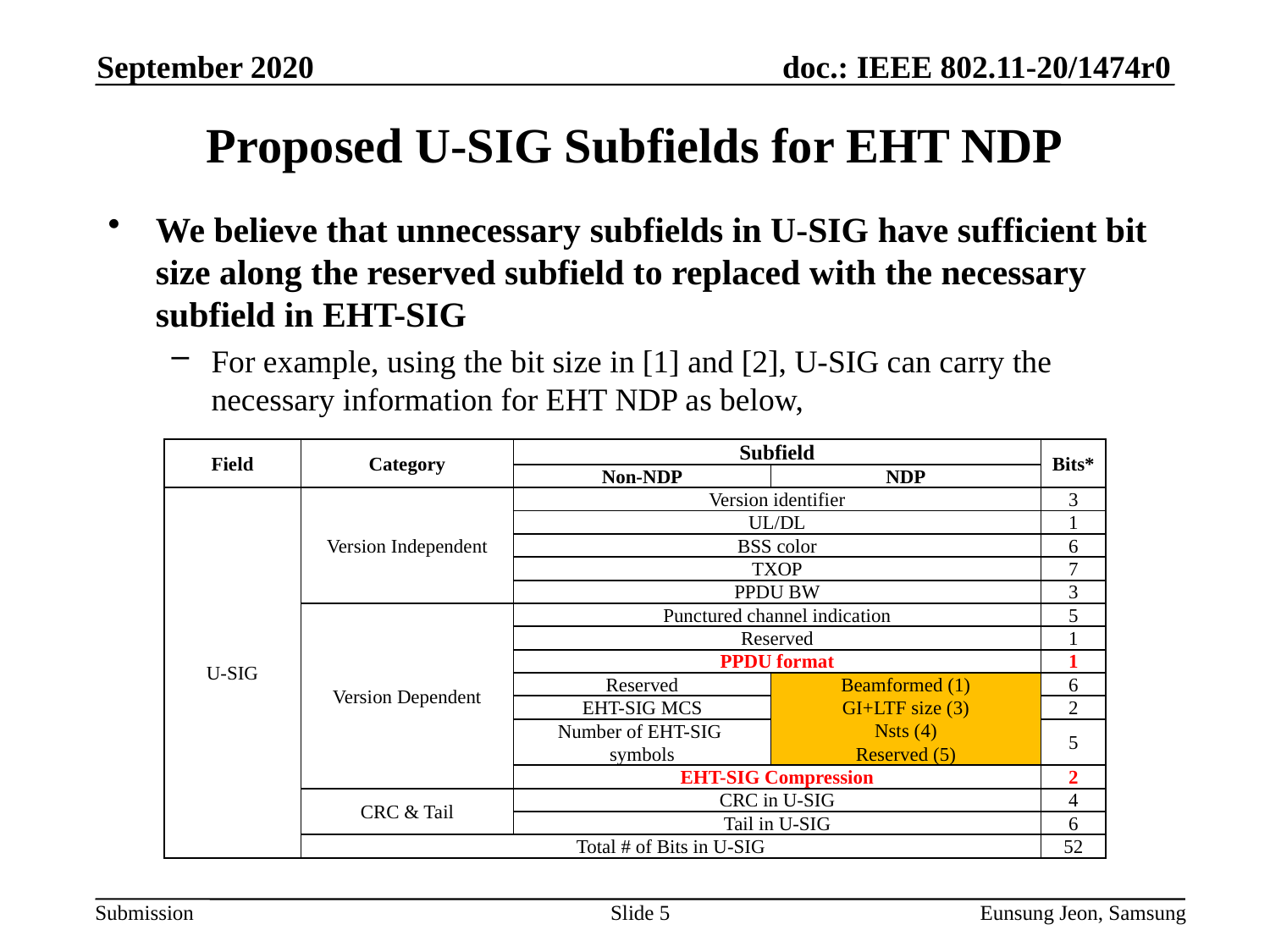

September 2020
# Proposed U-SIG Subfields for EHT NDP
We believe that unnecessary subfields in U-SIG have sufficient bit size along the reserved subfield to replaced with the necessary subfield in EHT-SIG
For example, using the bit size in [1] and [2], U-SIG can carry the necessary information for EHT NDP as below,
| Field | Category | Subfield |  | Bits\* |
| --- | --- | --- | --- | --- |
|  |  | Non-NDP | NDP |  |
| U-SIG | Version Independent | Version identifier |  | 3 |
|  |  | UL/DL |  | 1 |
|  |  | BSS color |  | 6 |
|  |  | TXOP |  | 7 |
|  |  | PPDU BW |  | 3 |
|  | Version Dependent | Punctured channel indication |  | 5 |
|  |  | Reserved |  | 1 |
|  |  | PPDU format |  | 1 |
|  |  | Reserved | Beamformed (1) GI+LTF size (3) Nsts (4) Reserved (5) | 6 |
|  |  | EHT-SIG MCS |  | 2 |
|  |  | Number of EHT-SIG symbols |  | 5 |
|  |  | EHT-SIG Compression |  | 2 |
|  | CRC & Tail | CRC in U-SIG |  | 4 |
|  |  | Tail in U-SIG |  | 6 |
|  | Total # of Bits in U-SIG |  |  | 52 |
Slide 5
Eunsung Jeon, Samsung